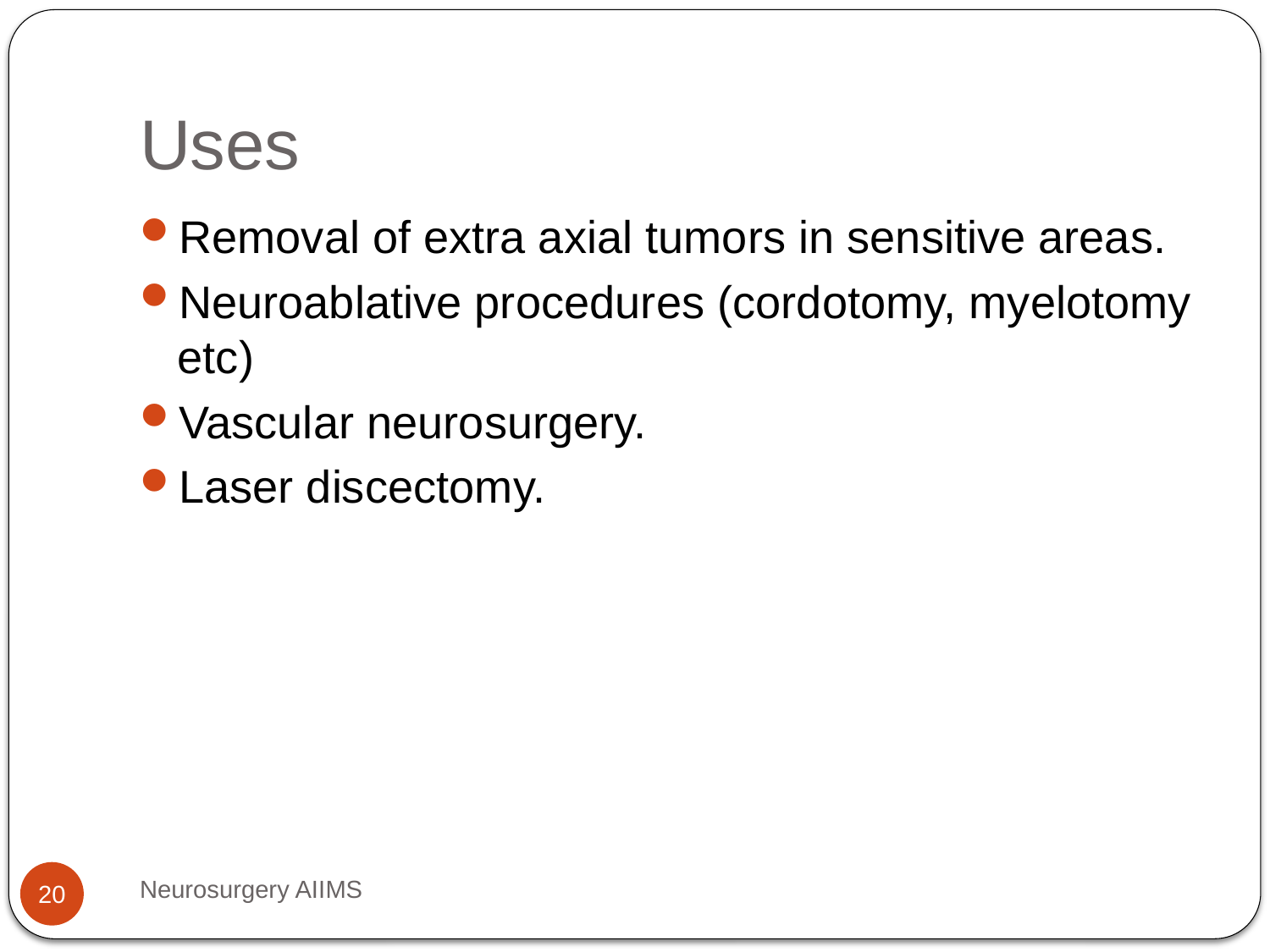

# Uses
Removal of extra axial tumors in sensitive areas.
Neuroablative procedures (cordotomy, myelotomy etc)
Vascular neurosurgery.
Laser discectomy.

Neurosurgery AIIMS
20